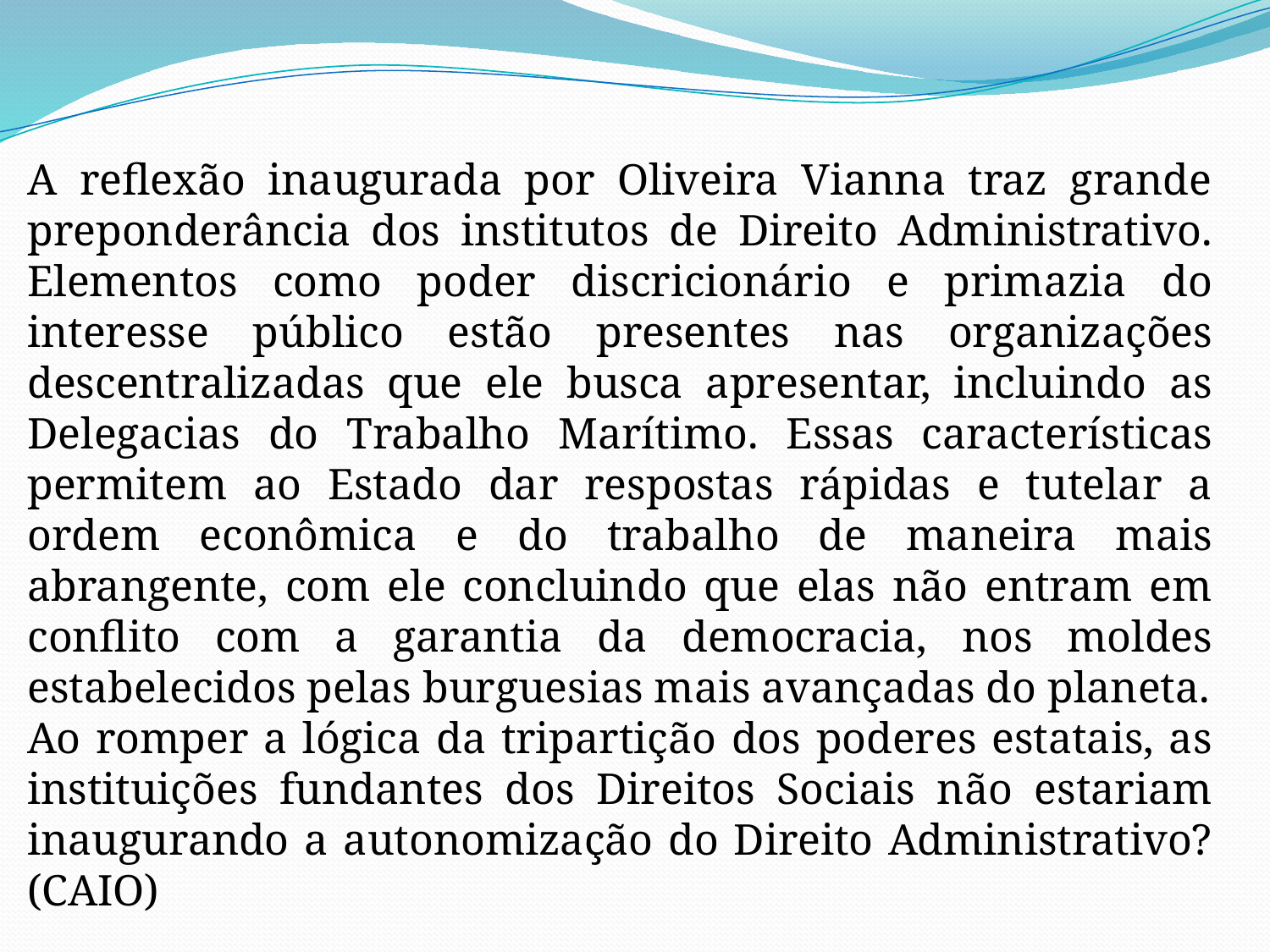

A reflexão inaugurada por Oliveira Vianna traz grande preponderância dos institutos de Direito Administrativo. Elementos como poder discricionário e primazia do interesse público estão presentes nas organizações descentralizadas que ele busca apresentar, incluindo as Delegacias do Trabalho Marítimo. Essas características permitem ao Estado dar respostas rápidas e tutelar a ordem econômica e do trabalho de maneira mais abrangente, com ele concluindo que elas não entram em conflito com a garantia da democracia, nos moldes estabelecidos pelas burguesias mais avançadas do planeta.
Ao romper a lógica da tripartição dos poderes estatais, as instituições fundantes dos Direitos Sociais não estariam inaugurando a autonomização do Direito Administrativo? (CAIO)